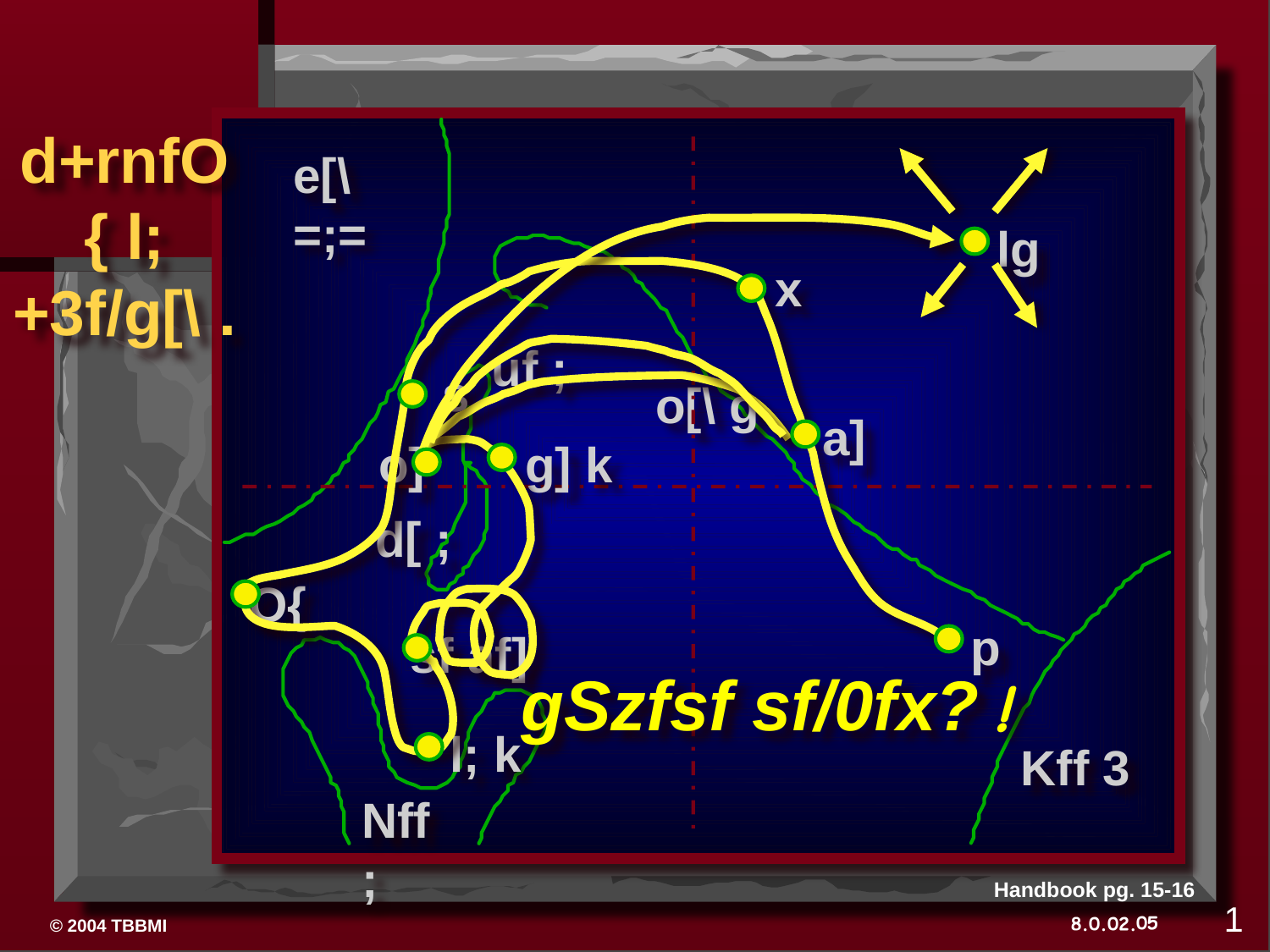

e[\=;=

lg

x

uf ;

s

o[\ g

a]

o]
g] k

d[ ;

O{

p
sf af]

gSzfsf sf/0fx? !
l; k
Kff 3

Nff ;

Handbook pg. 15-16
1
05